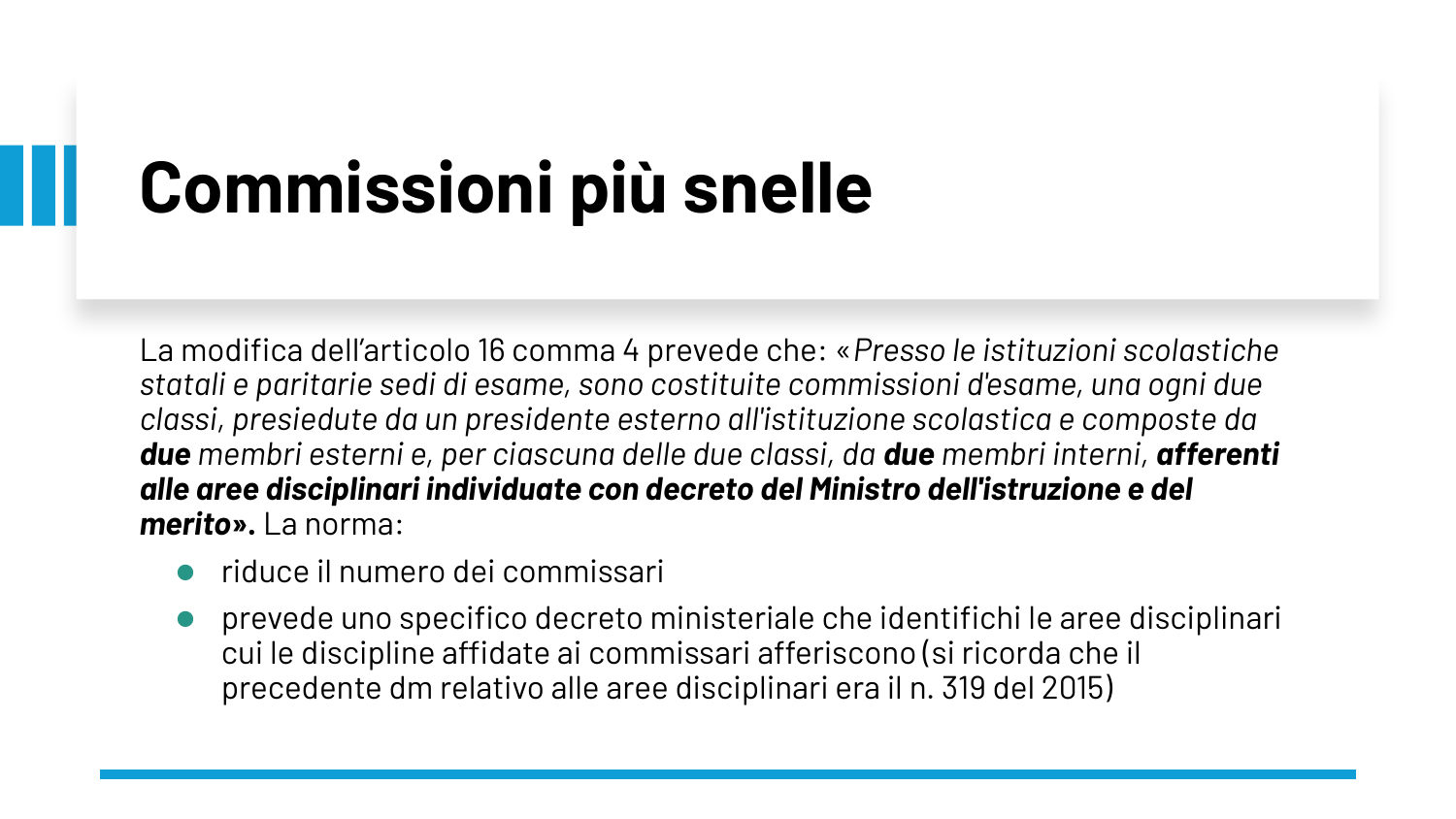

# Commissioni più snelle

La modifica dell’articolo 16 comma 4 prevede che: «Presso le istituzioni scolastiche statali e paritarie sedi di esame, sono costituite commissioni d'esame, una ogni due classi, presiedute da un presidente esterno all'istituzione scolastica e composte da due membri esterni e, per ciascuna delle due classi, da due membri interni, afferenti alle aree disciplinari individuate con decreto del Ministro dell'istruzione e del merito». La norma:
riduce il numero dei commissari
prevede uno specifico decreto ministeriale che identifichi le aree disciplinari cui le discipline affidate ai commissari afferiscono (si ricorda che il precedente dm relativo alle aree disciplinari era il n. 319 del 2015)